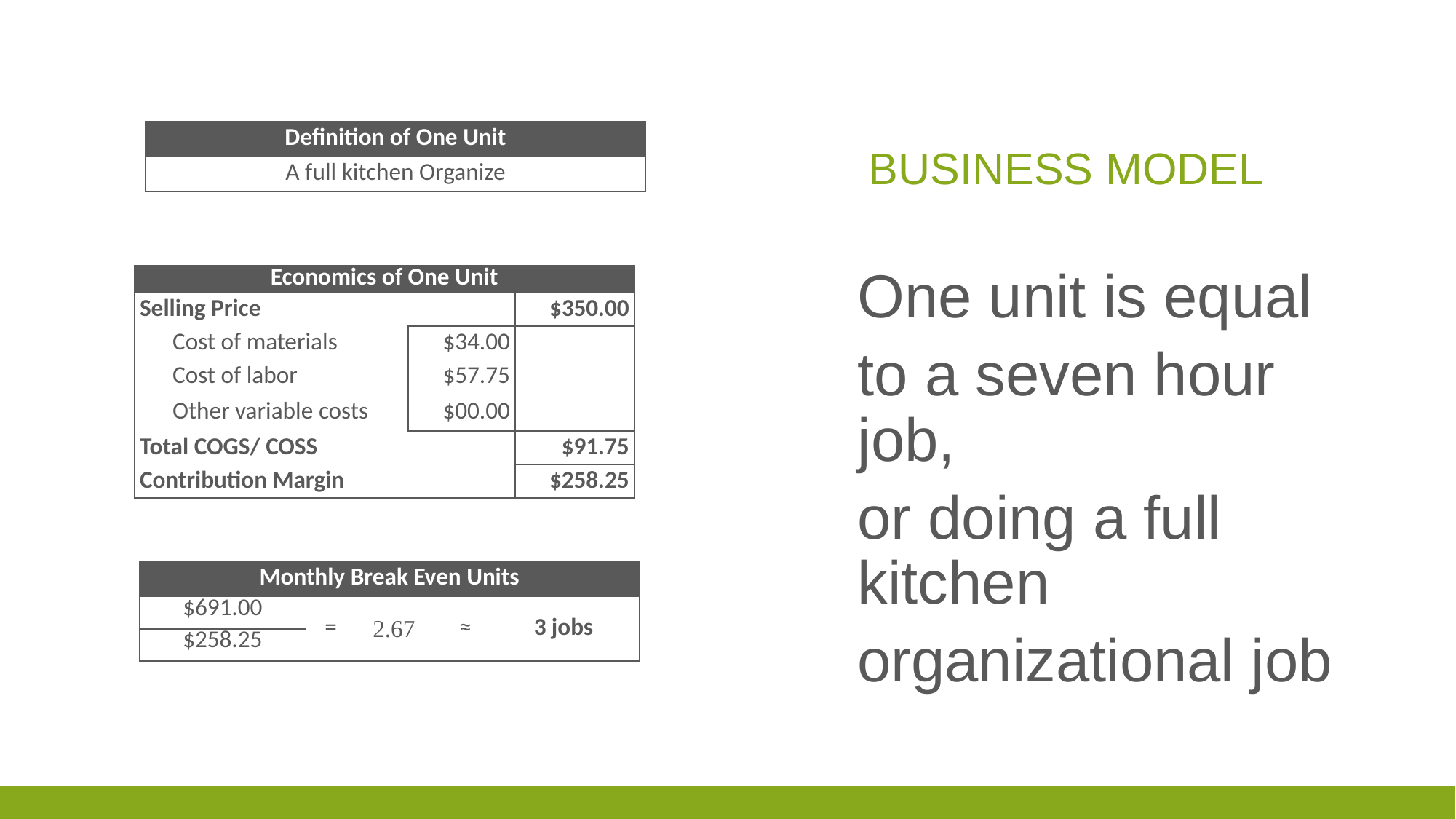

# Business Model
| Definition of One Unit |
| --- |
| A full kitchen Organize |
One unit is equal
to a seven hour job,
or doing a full kitchen
organizational job

| Economics of One Unit |  |  |
| --- | --- | --- |
| Selling Price |  | $350.00 |
| Cost of materials | $34.00 |  |
| Cost of labor | $57.75 |  |
| Other variable costs | $00.00 |  |
| Total COGS/ COSS |  | $91.75 |
| Contribution Margin |  | $258.25 |
| Monthly Break Even Units |  |  |  |  |
| --- | --- | --- | --- | --- |
| $691.00 | = | 2.67 | ≈ | 3 jobs |
| $258.25 |  |  |  |  |